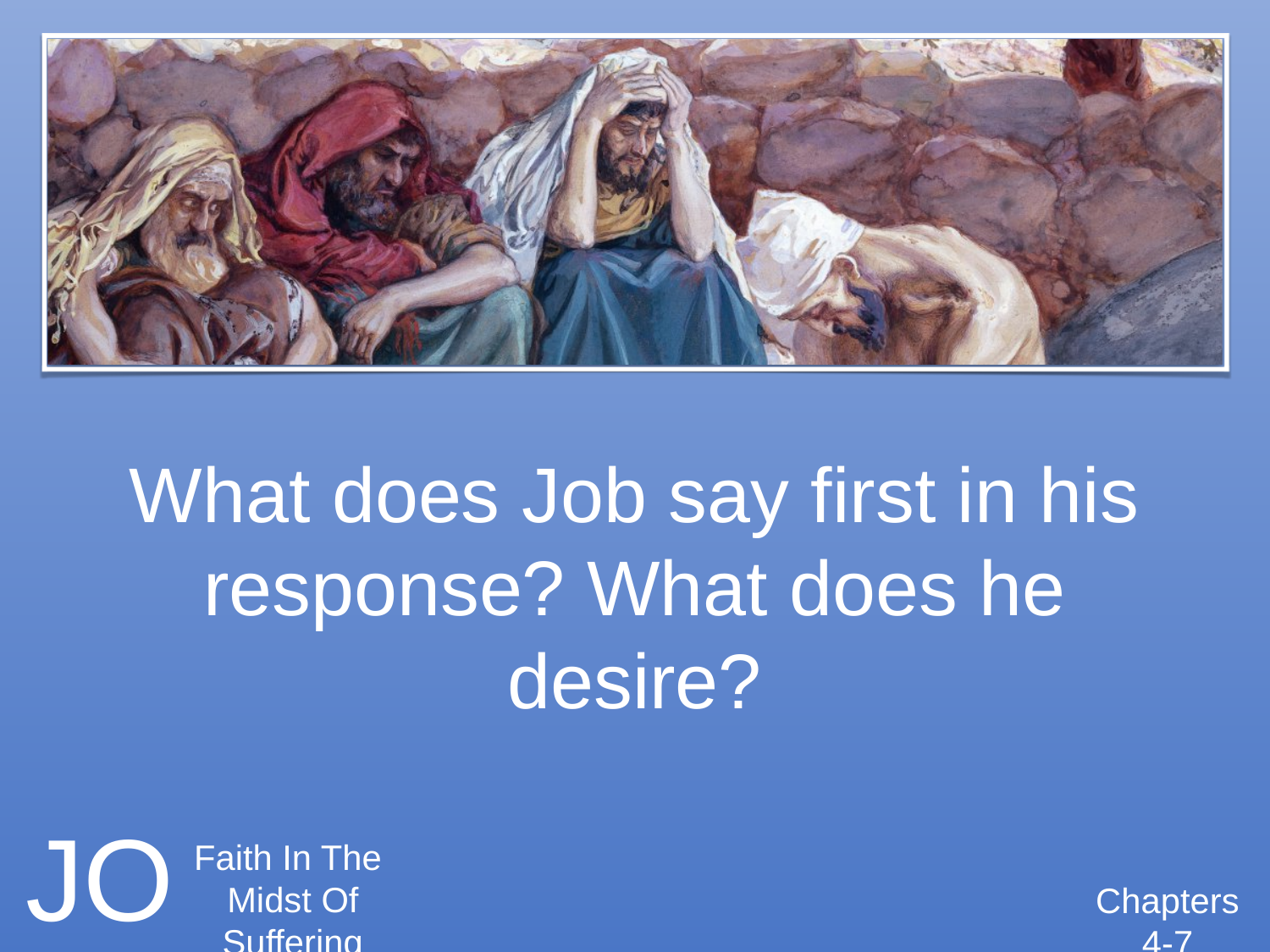

What does Job say first in his response? What does he desire?
JOB
Faith In The
Midst Of Suffering
Chapters 4-7